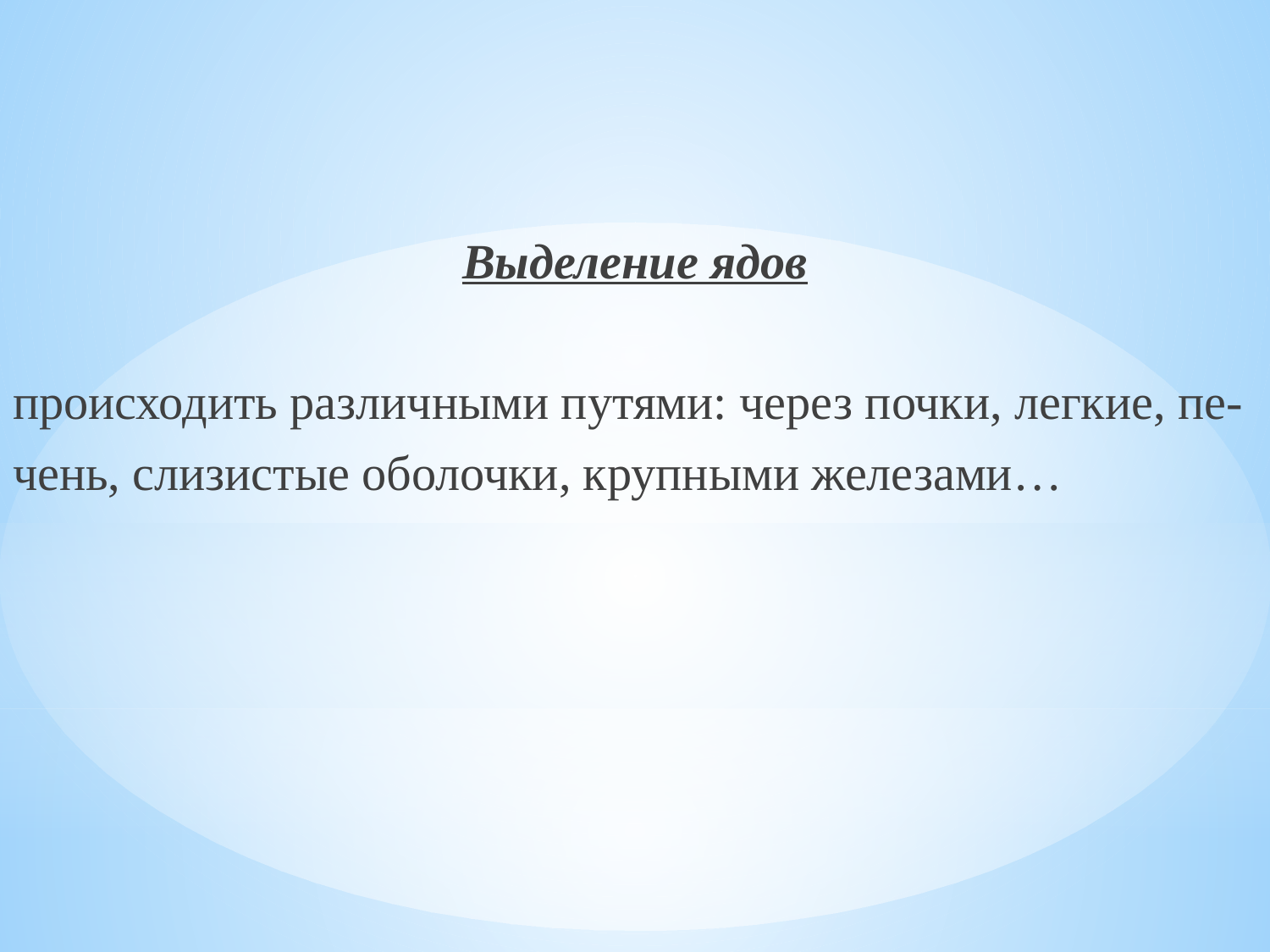

Выделение ядов

происходить различными путями: через почки, легкие, пе-чень, слизистые оболочки, крупными железами…